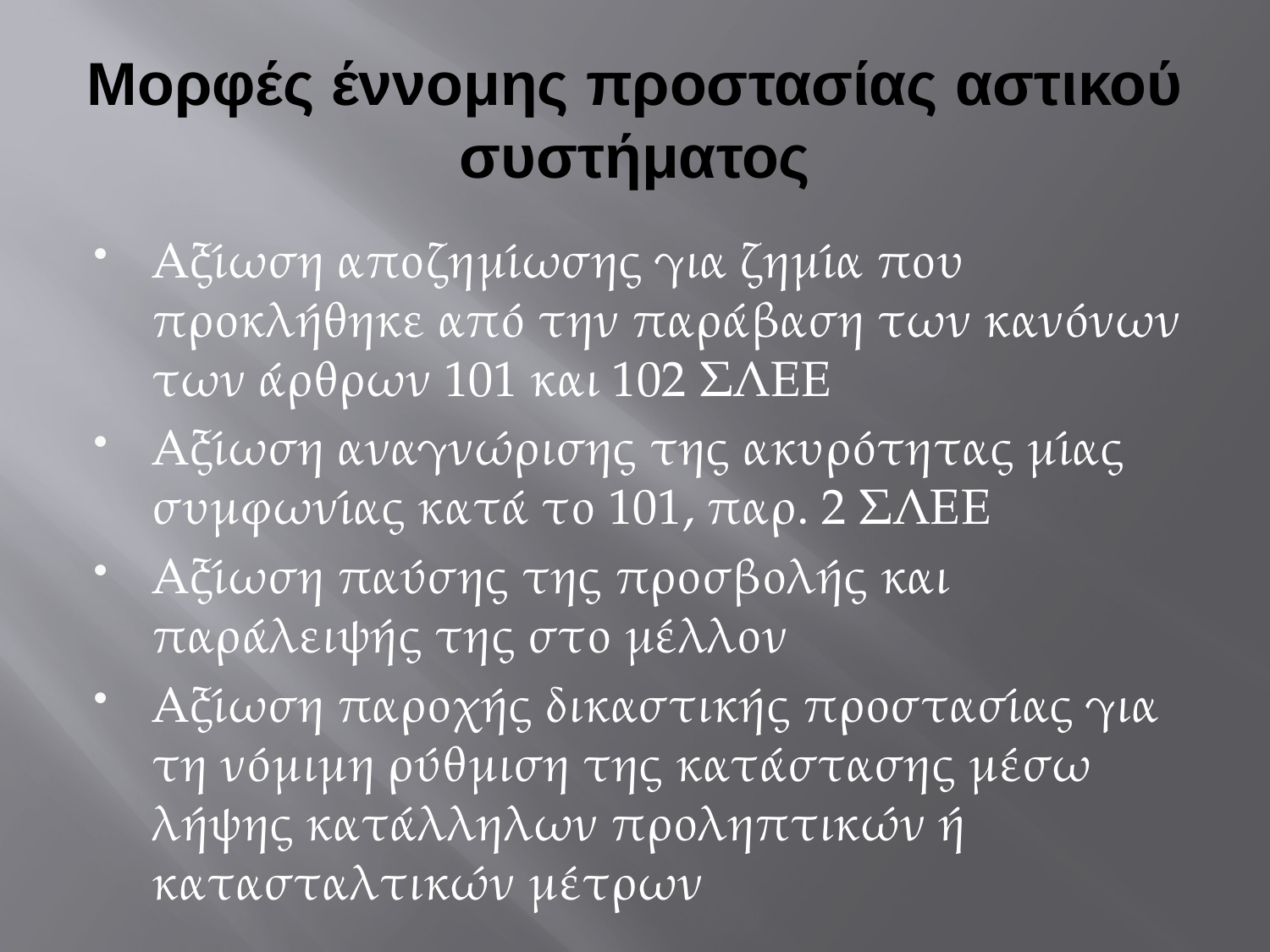

# Μορφές έννομης προστασίας αστικού συστήματος
Αξίωση αποζημίωσης για ζημία που προκλήθηκε από την παράβαση των κανόνων των άρθρων 101 και 102 ΣΛΕΕ
Αξίωση αναγνώρισης της ακυρότητας μίας συμφωνίας κατά το 101, παρ. 2 ΣΛΕΕ
Αξίωση παύσης της προσβολής και παράλειψής της στο μέλλον
Αξίωση παροχής δικαστικής προστασίας για τη νόμιμη ρύθμιση της κατάστασης μέσω λήψης κατάλληλων προληπτικών ή κατασταλτικών μέτρων